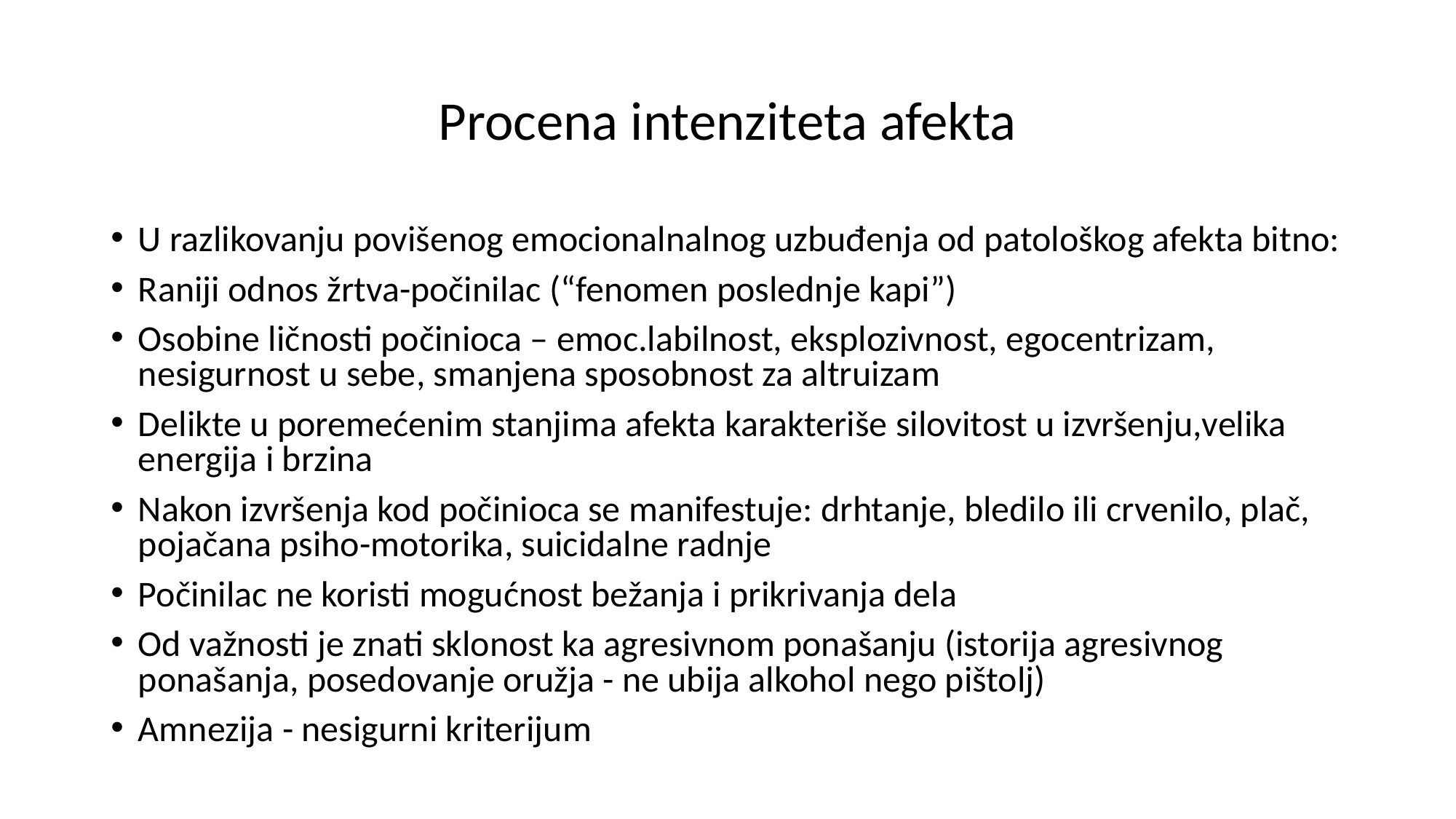

# Procena intenziteta afekta
U razlikovanju povišenog emocionalnalnog uzbuđenja od patološkog afekta bitno:
Raniji odnos žrtva-počinilac (“fenomen poslednje kapi”)
Osobine ličnosti počinioca – emoc.labilnost, eksplozivnost, egocentrizam, nesigurnost u sebe, smanjena sposobnost za altruizam
Delikte u poremećenim stanjima afekta karakteriše silovitost u izvršenju,velika energija i brzina
Nakon izvršenja kod počinioca se manifestuje: drhtanje, bledilo ili crvenilo, plač, pojačana psiho-motorika, suicidalne radnje
Počinilac ne koristi mogućnost bežanja i prikrivanja dela
Od važnosti je znati sklonost ka agresivnom ponašanju (istorija agresivnog ponašanja, posedovanje oružja - ne ubija alkohol nego pištolj)
Amnezija - nesigurni kriterijum